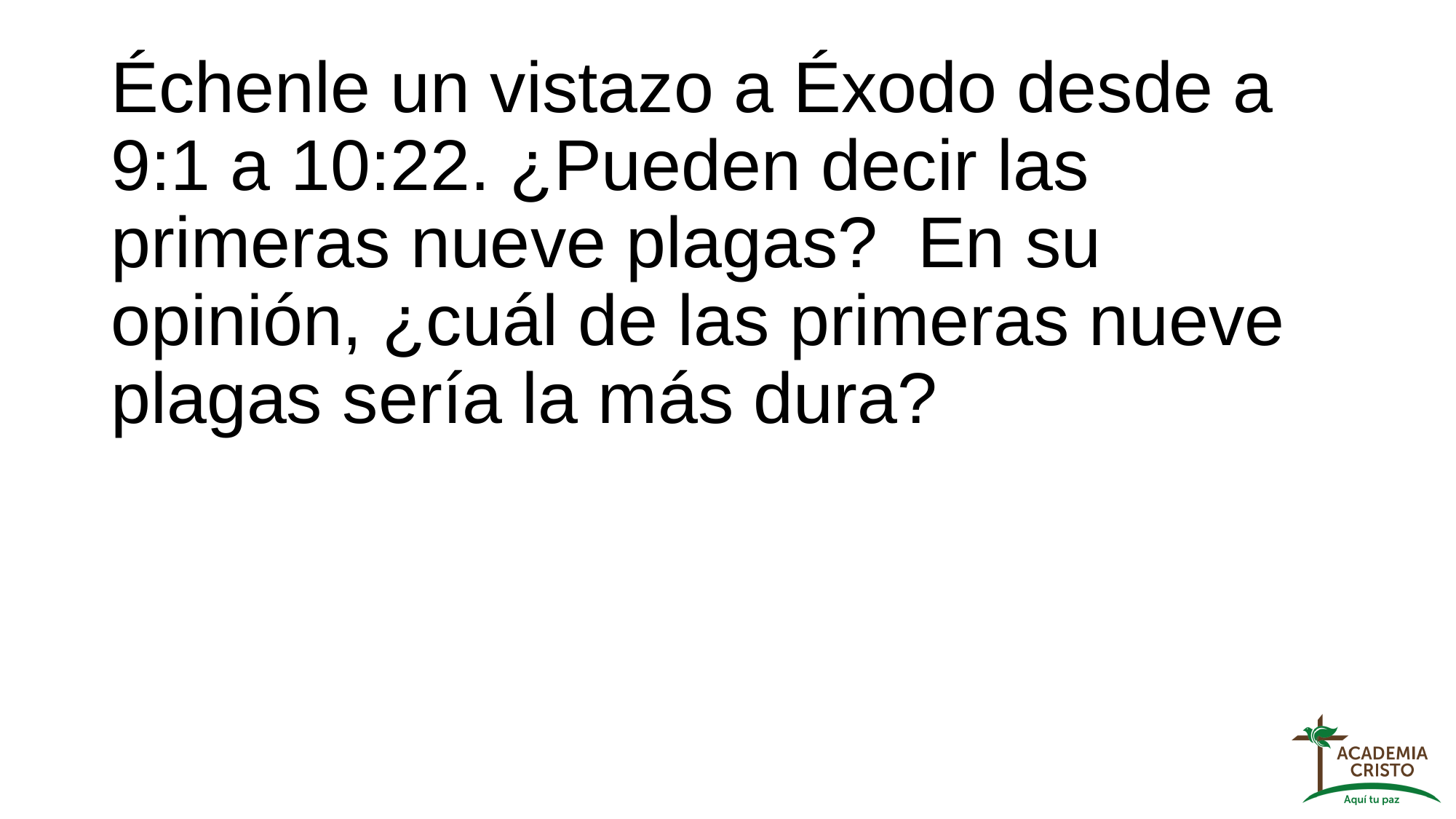

# Échenle un vistazo a Éxodo desde a 9:1 a 10:22. ¿Pueden decir las primeras nueve plagas?  En su opinión, ¿cuál de las primeras nueve plagas sería la más dura?